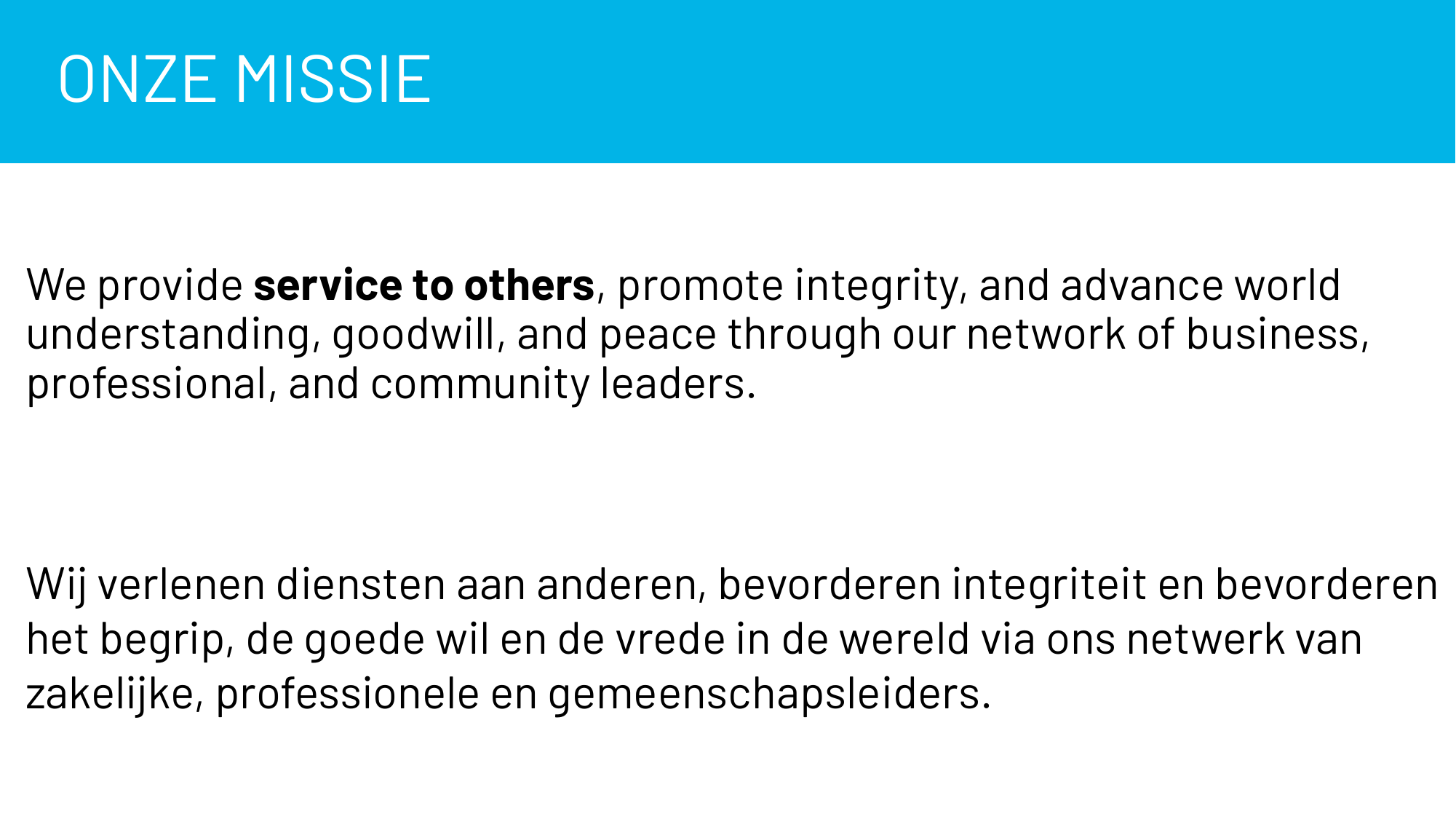

ONZE MISSIE
We provide service to others, promote integrity, and advance world understanding, goodwill, and peace through our network of business, professional, and community leaders.
Wij verlenen diensten aan anderen, bevorderen integriteit en bevorderen het begrip, de goede wil en de vrede in de wereld via ons netwerk van zakelijke, professionele en gemeenschapsleiders.